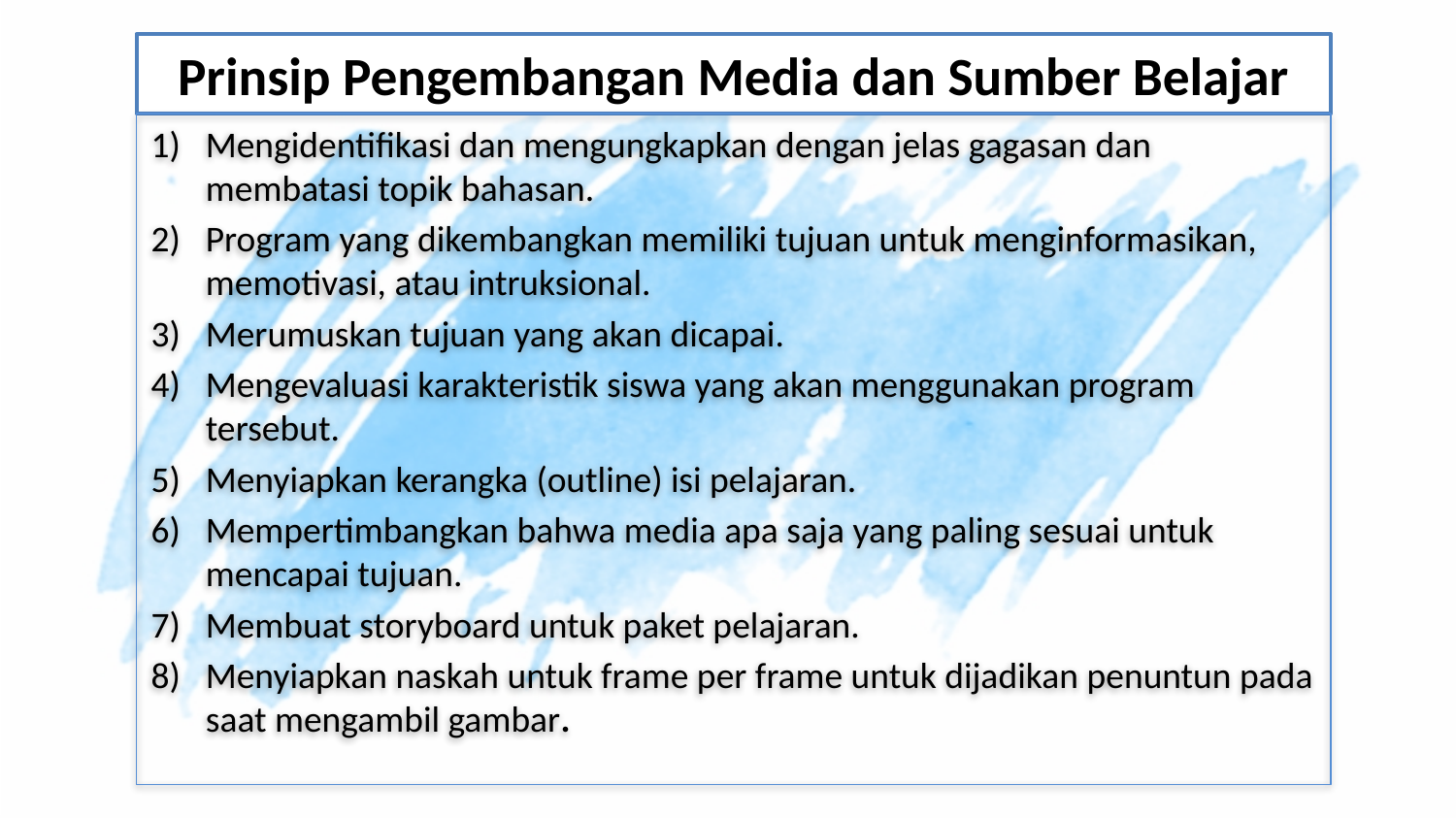

# Prinsip Pengembangan Media dan Sumber Belajar
Mengidentifikasi dan mengungkapkan dengan jelas gagasan dan membatasi topik bahasan.
Program yang dikembangkan memiliki tujuan untuk menginformasikan, memotivasi, atau intruksional.
Merumuskan tujuan yang akan dicapai.
Mengevaluasi karakteristik siswa yang akan menggunakan program tersebut.
Menyiapkan kerangka (outline) isi pelajaran.
Mempertimbangkan bahwa media apa saja yang paling sesuai untuk mencapai tujuan.
Membuat storyboard untuk paket pelajaran.
Menyiapkan naskah untuk frame per frame untuk dijadikan penuntun pada saat mengambil gambar.